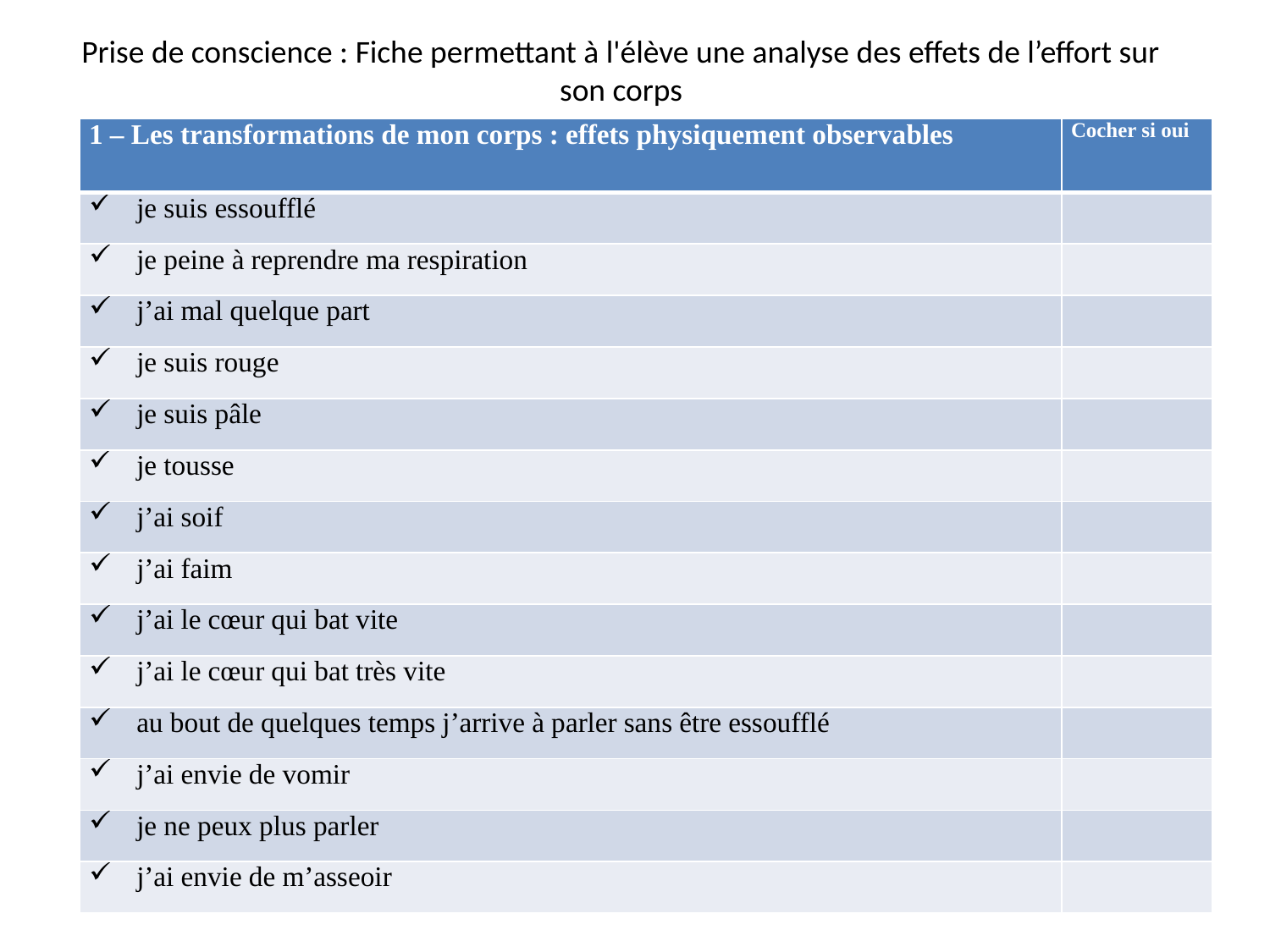

# Prise de conscience : Fiche permettant à l'élève une analyse des effets de l’effort sur son corps
| 1 – Les transformations de mon corps : effets physiquement observables | Cocher si oui |
| --- | --- |
| je suis essoufflé |  |
| je peine à reprendre ma respiration |  |
| j’ai mal quelque part |  |
| je suis rouge |  |
| je suis pâle |  |
| je tousse |  |
| j’ai soif |  |
| j’ai faim |  |
| j’ai le cœur qui bat vite |  |
| j’ai le cœur qui bat très vite |  |
| au bout de quelques temps j’arrive à parler sans être essoufflé |  |
| j’ai envie de vomir |  |
| je ne peux plus parler |  |
| j’ai envie de m’asseoir |  |